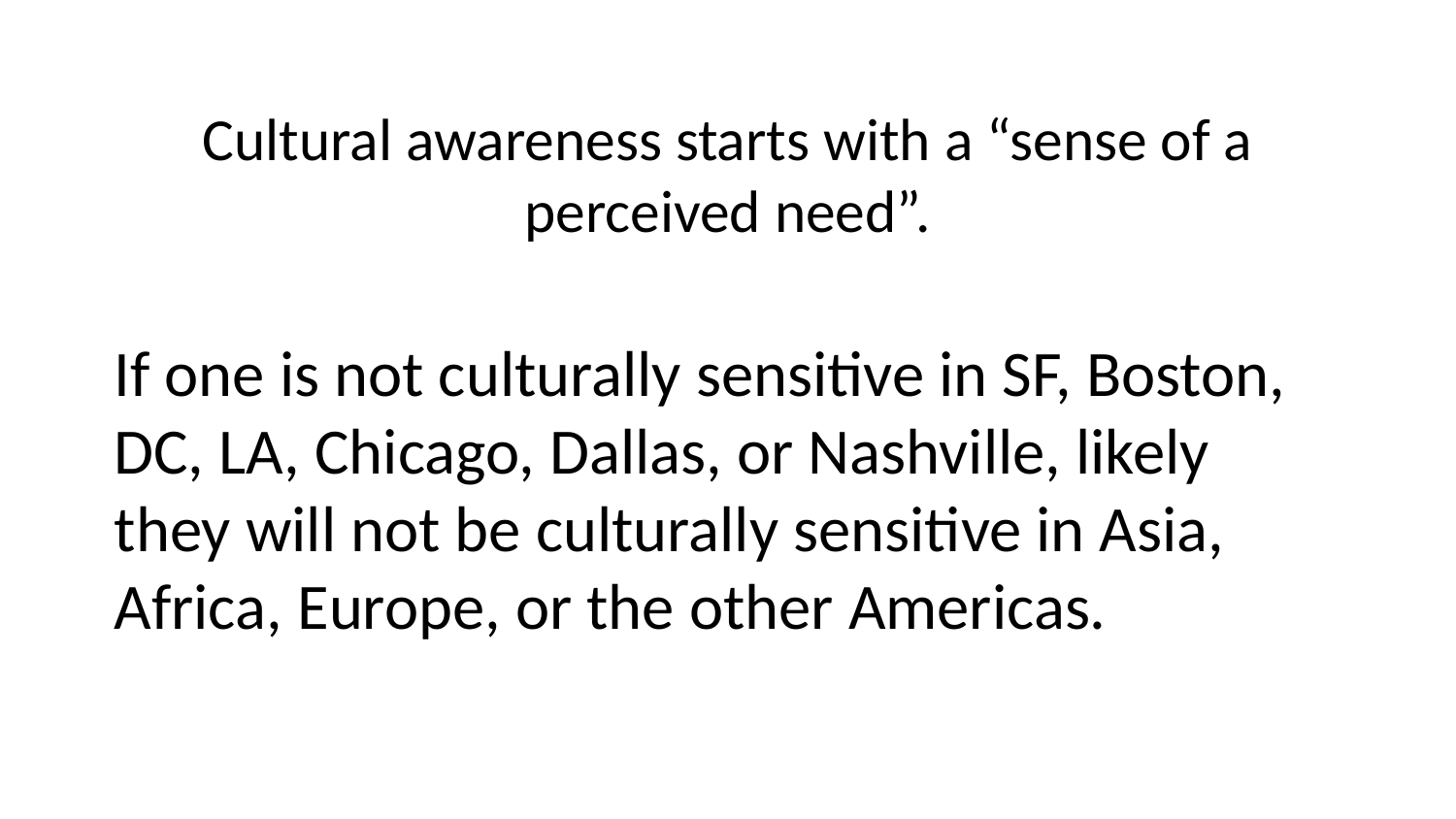

# Cultural awareness starts with a “sense of a perceived need”.
If one is not culturally sensitive in SF, Boston, DC, LA, Chicago, Dallas, or Nashville, likely they will not be culturally sensitive in Asia, Africa, Europe, or the other Americas.